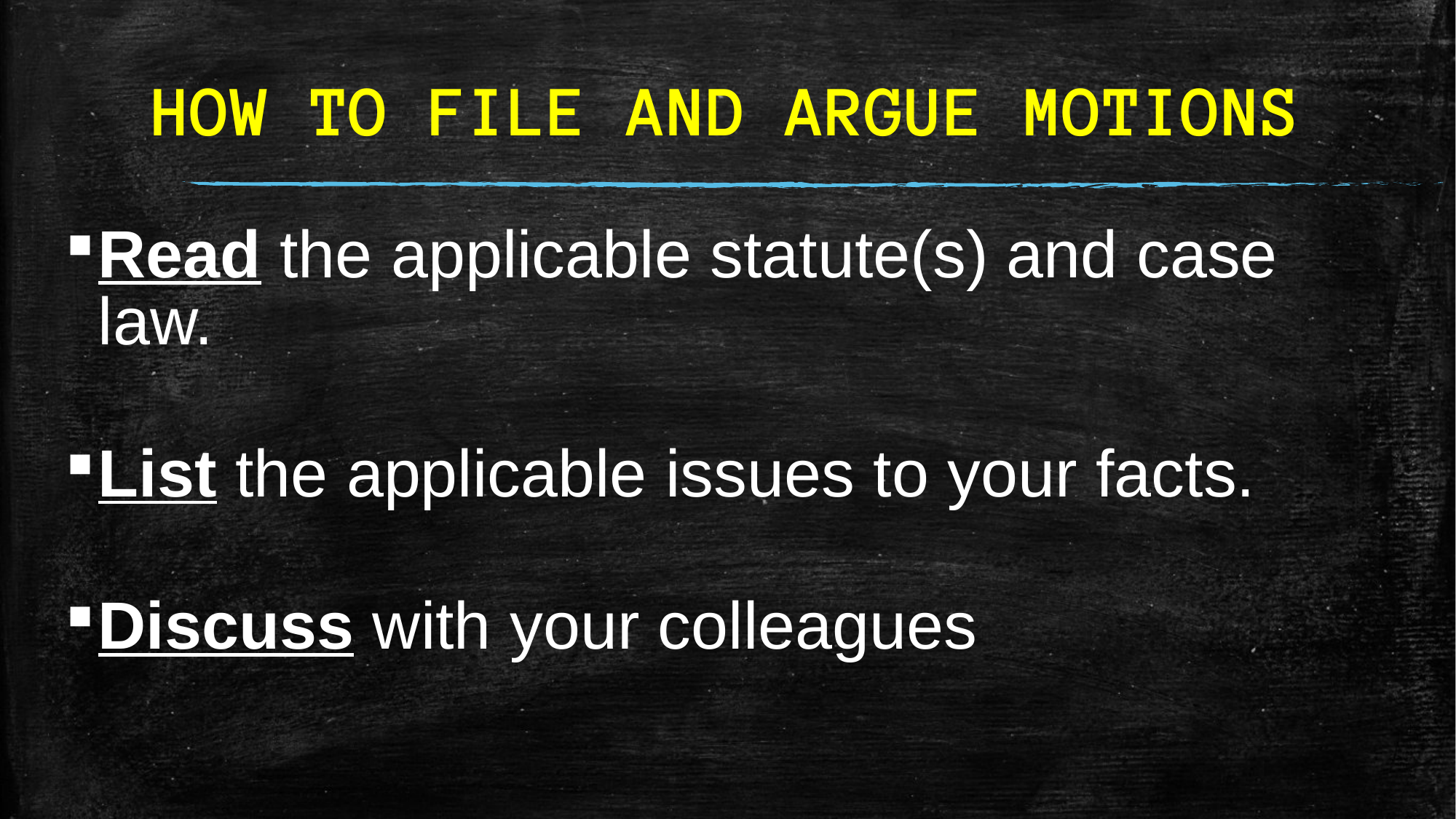

# HOW TO FILE AND ARGUE MOTIONS
Read the applicable statute(s) and case law.

List the applicable issues to your facts.

Discuss with your colleagues